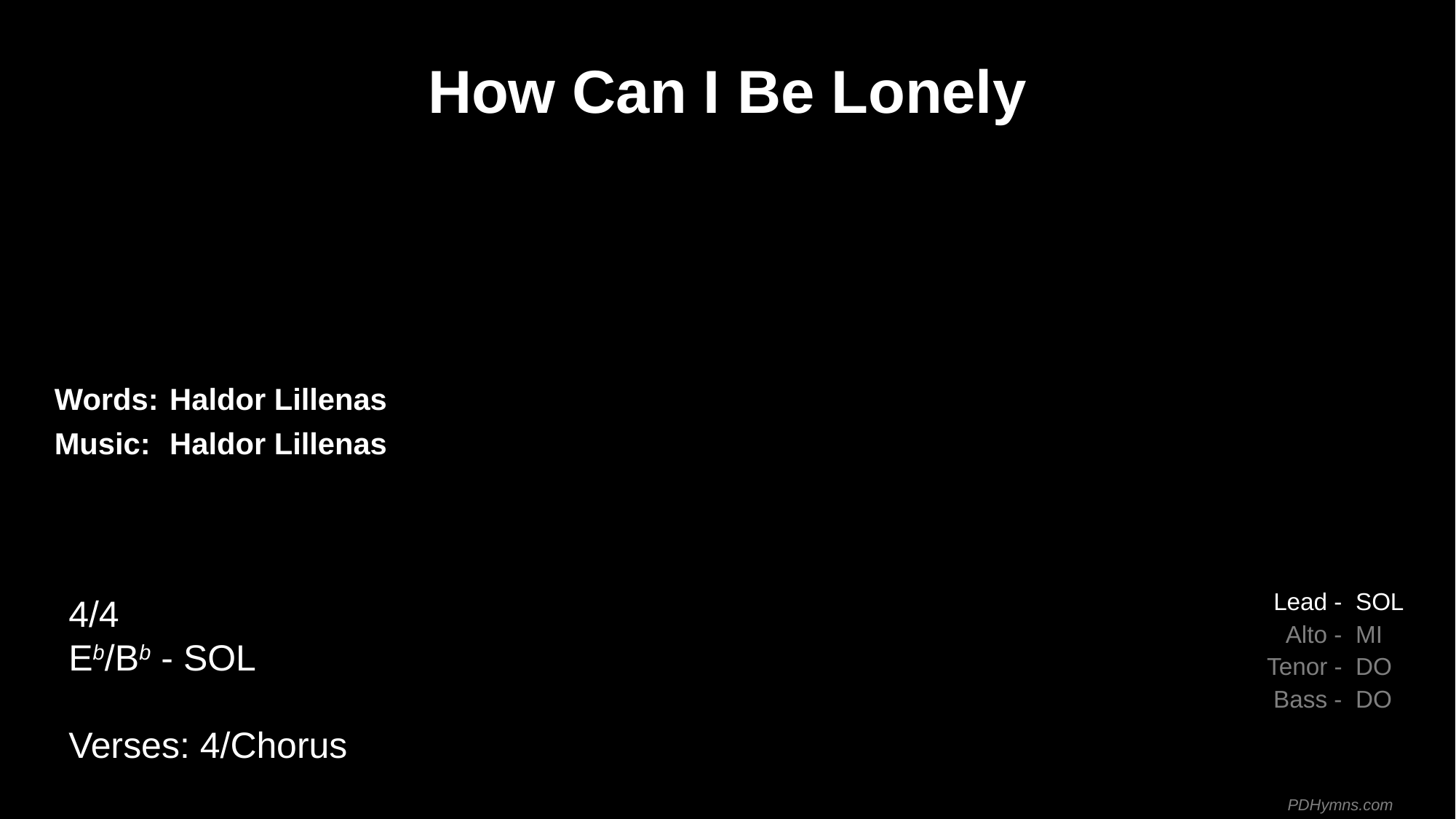

How Can I Be Lonely

| Words: | Haldor Lillenas |
| --- | --- |
| Music: | Haldor Lillenas |
|  |  |
|  |  |
4/4
Eb/Bb - SOL

Verses: 4/Chorus
| Lead - | SOL |
| --- | --- |
| Alto - | MI |
| Tenor - | DO |
| Bass - | DO |
PDHymns.com